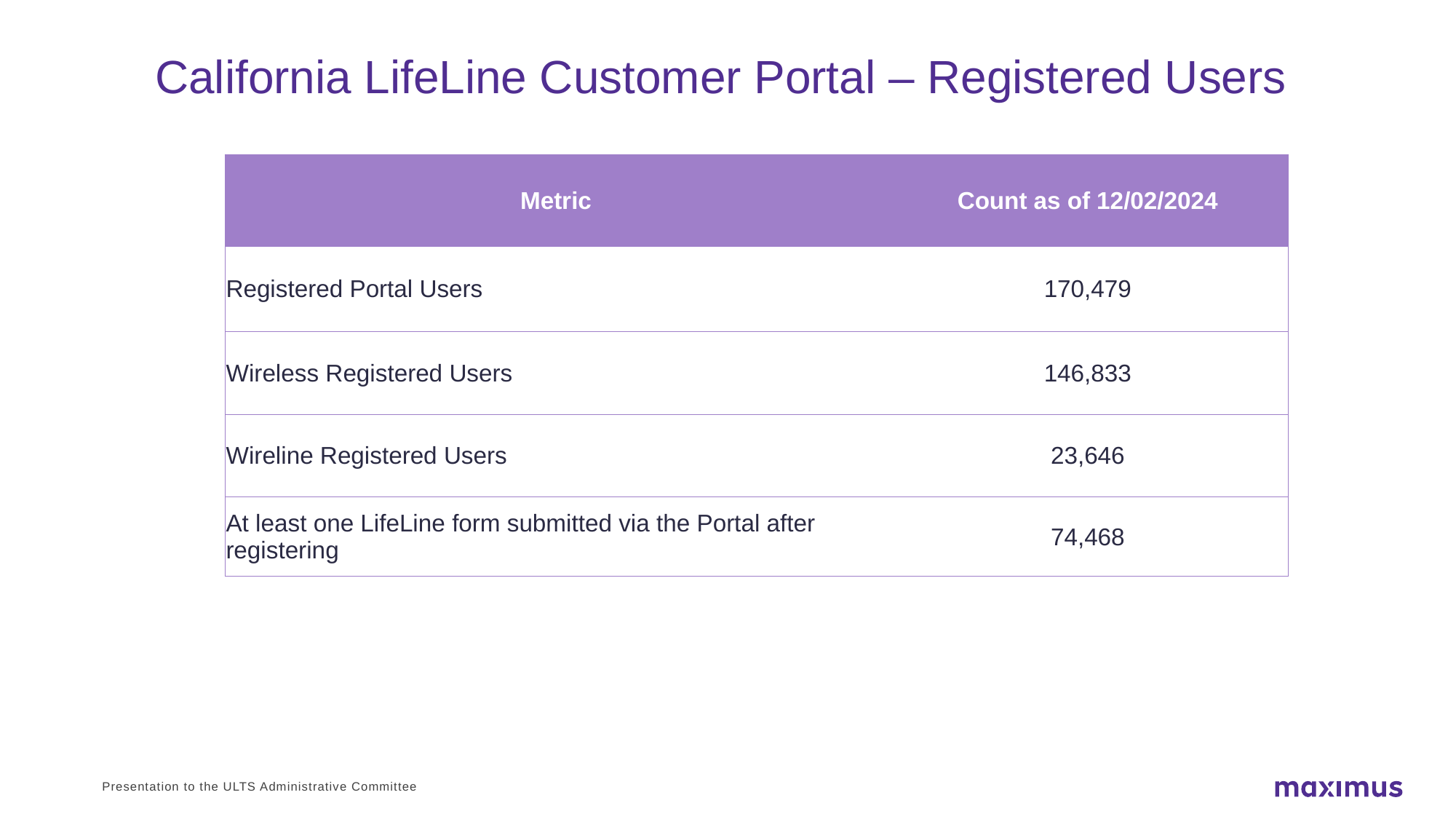

# California LifeLine Customer Portal – Registered Users
| Metric | Count as of 12/02/2024 |
| --- | --- |
| Registered Portal Users | 170,479 |
| Wireless Registered Users | 146,833 |
| Wireline Registered Users | 23,646 |
| At least one LifeLine form submitted via the Portal after registering | 74,468 |